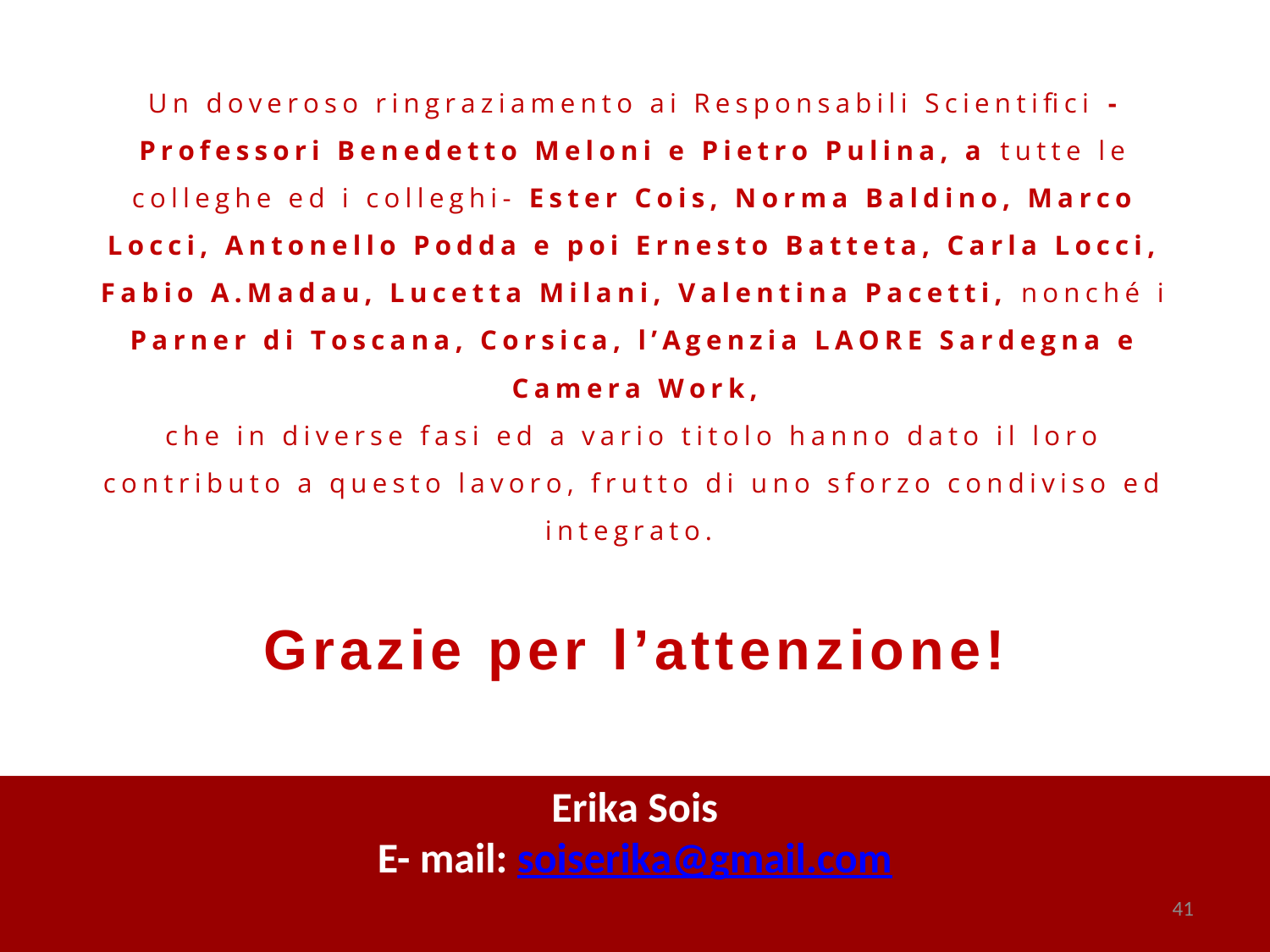

Un doveroso ringraziamento ai Responsabili Scientifici -Professori Benedetto Meloni e Pietro Pulina, a tutte le colleghe ed i colleghi- Ester Cois, Norma Baldino, Marco Locci, Antonello Podda e poi Ernesto Batteta, Carla Locci, Fabio A.Madau, Lucetta Milani, Valentina Pacetti, nonché i Parner di Toscana, Corsica, l’Agenzia LAORE Sardegna e Camera Work,
che in diverse fasi ed a vario titolo hanno dato il loro contributo a questo lavoro, frutto di uno sforzo condiviso ed integrato.

Grazie per l’attenzione!
Erika Sois
E- mail: soiserika@gmail.com

41